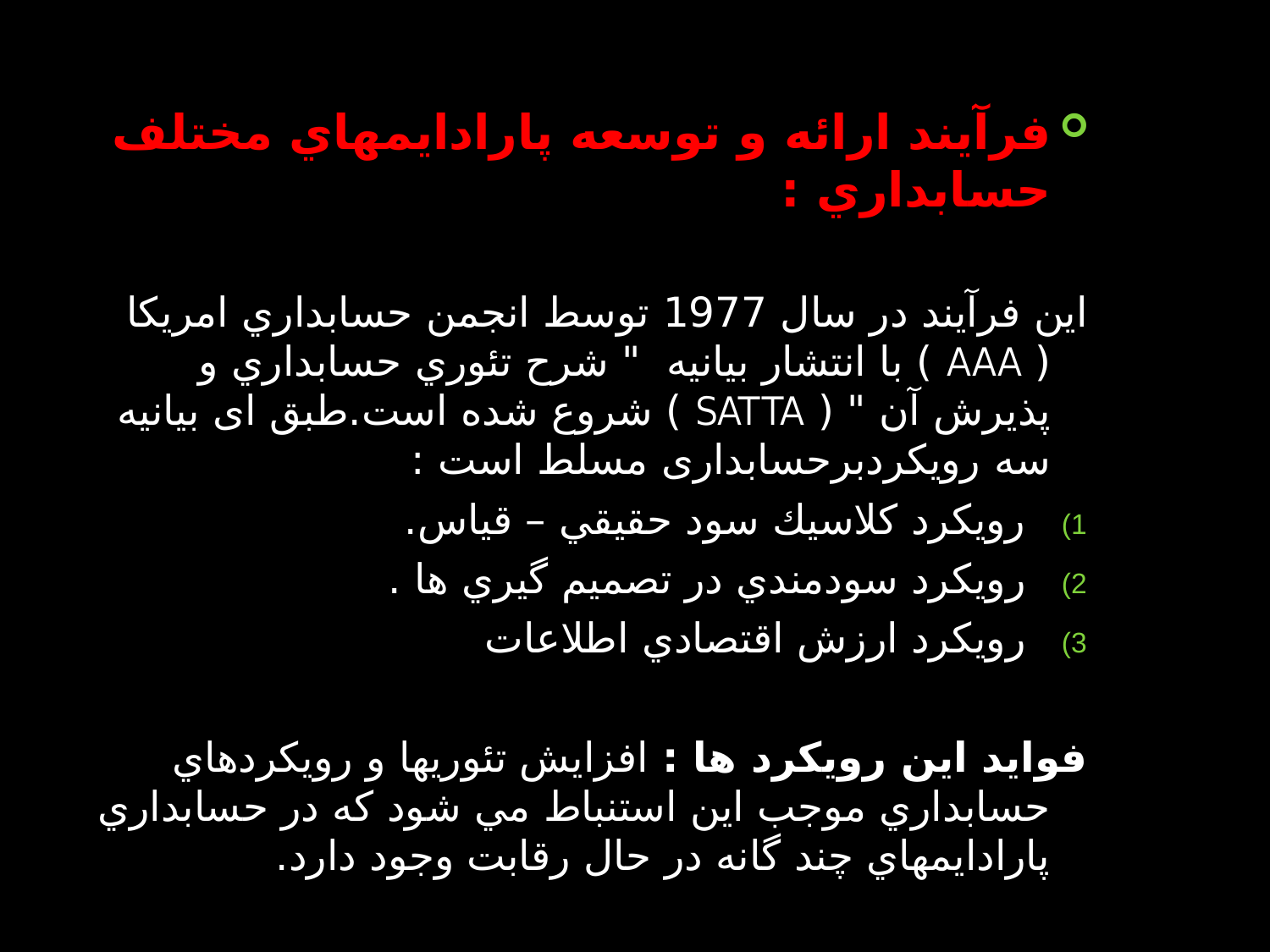

فرآيند ارائه و توسعه پارادايمهاي مختلف حسابداري :

اين فرآيند در سال 1977 توسط انجمن حسابداري امريكا ( AAA ) با انتشار بيانيه  " شرح تئوري حسابداري و پذيرش آن " ( SATTA ) شروع شده است.طبق ای بیانیه سه رویکردبرحسابداری مسلط است :
رویكرد كلاسيك سود حقيقي – قياس.
رويكرد سودمندي در تصميم گيري ها .
رويكرد ارزش اقتصادي اطلاعات

فوايد اين رويكرد ها : افزايش تئوريها و رويكردهاي حسابداري موجب اين استنباط مي شود كه در حسابداري پارادايمهاي چند گانه در حال رقابت وجود دارد.